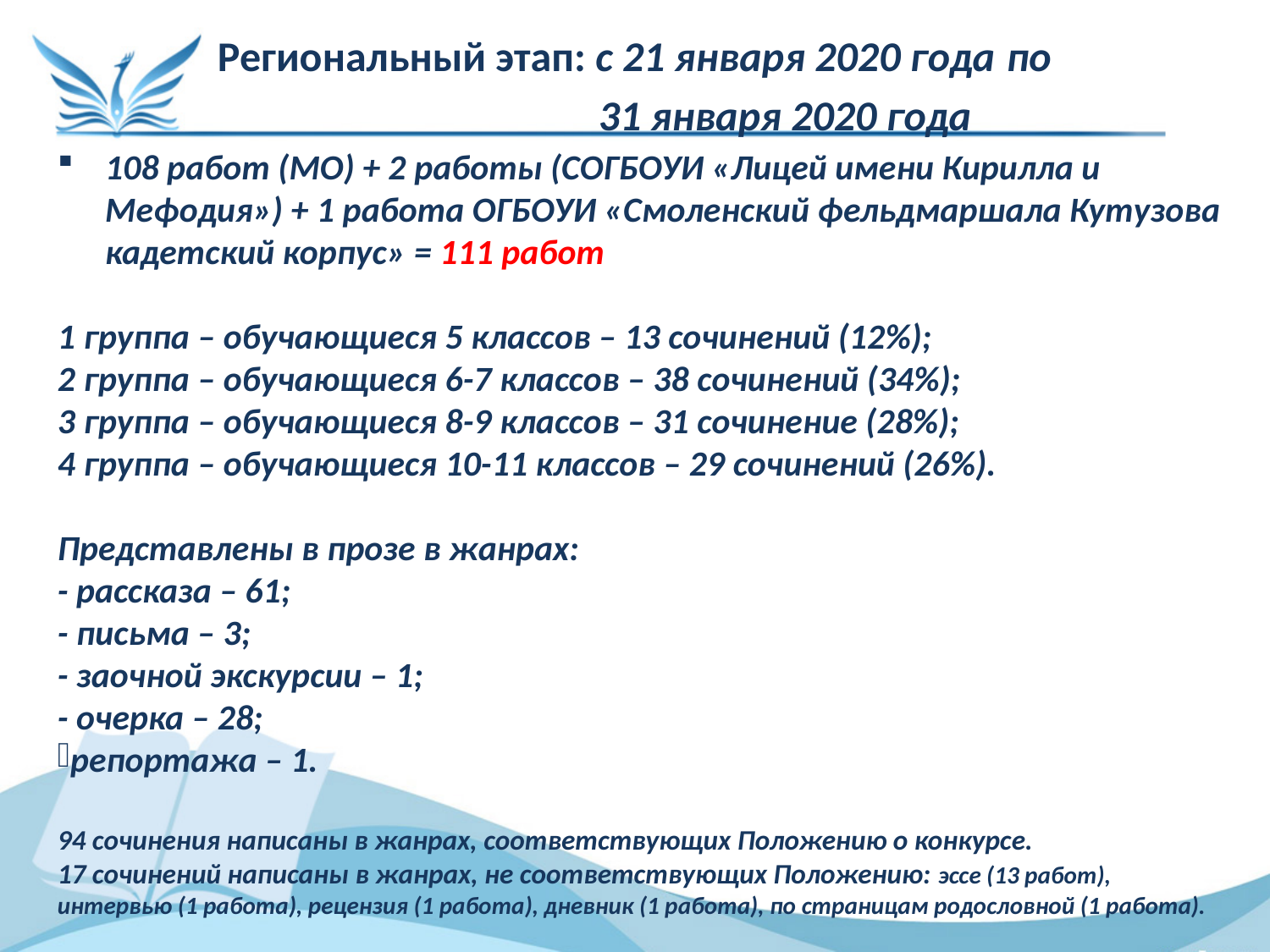

Региональный этап: с 21 января 2020 года по
			31 января 2020 года

108 работ (МО) + 2 работы (СОГБОУИ «Лицей имени Кирилла и Мефодия») + 1 работа ОГБОУИ «Смоленский фельдмаршала Кутузова кадетский корпус» = 111 работ

1 группа – обучающиеся 5 классов – 13 сочинений (12%);
2 группа – обучающиеся 6-7 классов – 38 сочинений (34%);
3 группа – обучающиеся 8-9 классов – 31 сочинение (28%);
4 группа – обучающиеся 10-11 классов – 29 сочинений (26%).

Представлены в прозе в жанрах:
- рассказа – 61;
- письма – 3;
- заочной экскурсии – 1;
- очерка – 28;
репортажа – 1.

94 сочинения написаны в жанрах, соответствующих Положению о конкурсе.
17 сочинений написаны в жанрах, не соответствующих Положению: эссе (13 работ),
интервью (1 работа), рецензия (1 работа), дневник (1 работа), по страницам родословной (1 работа).